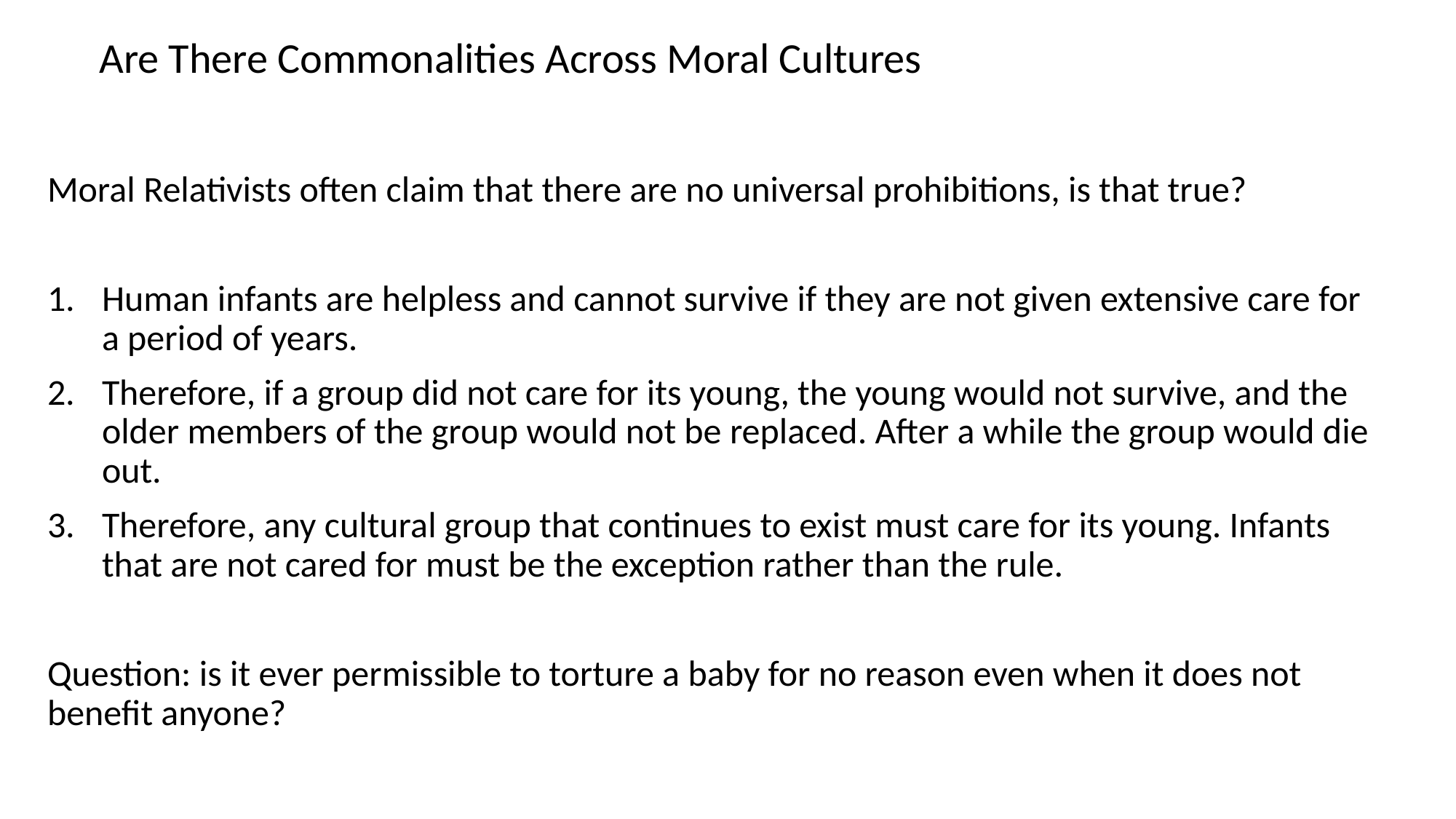

# Are There Commonalities Across Moral Cultures

Moral Relativists often claim that there are no universal prohibitions, is that true?

Human infants are helpless and cannot survive if they are not given extensive care for a period of years.
Therefore, if a group did not care for its young, the young would not survive, and the older members of the group would not be replaced. After a while the group would die out.
Therefore, any cultural group that continues to exist must care for its young. Infants that are not cared for must be the exception rather than the rule.

Question: is it ever permissible to torture a baby for no reason even when it does not benefit anyone?